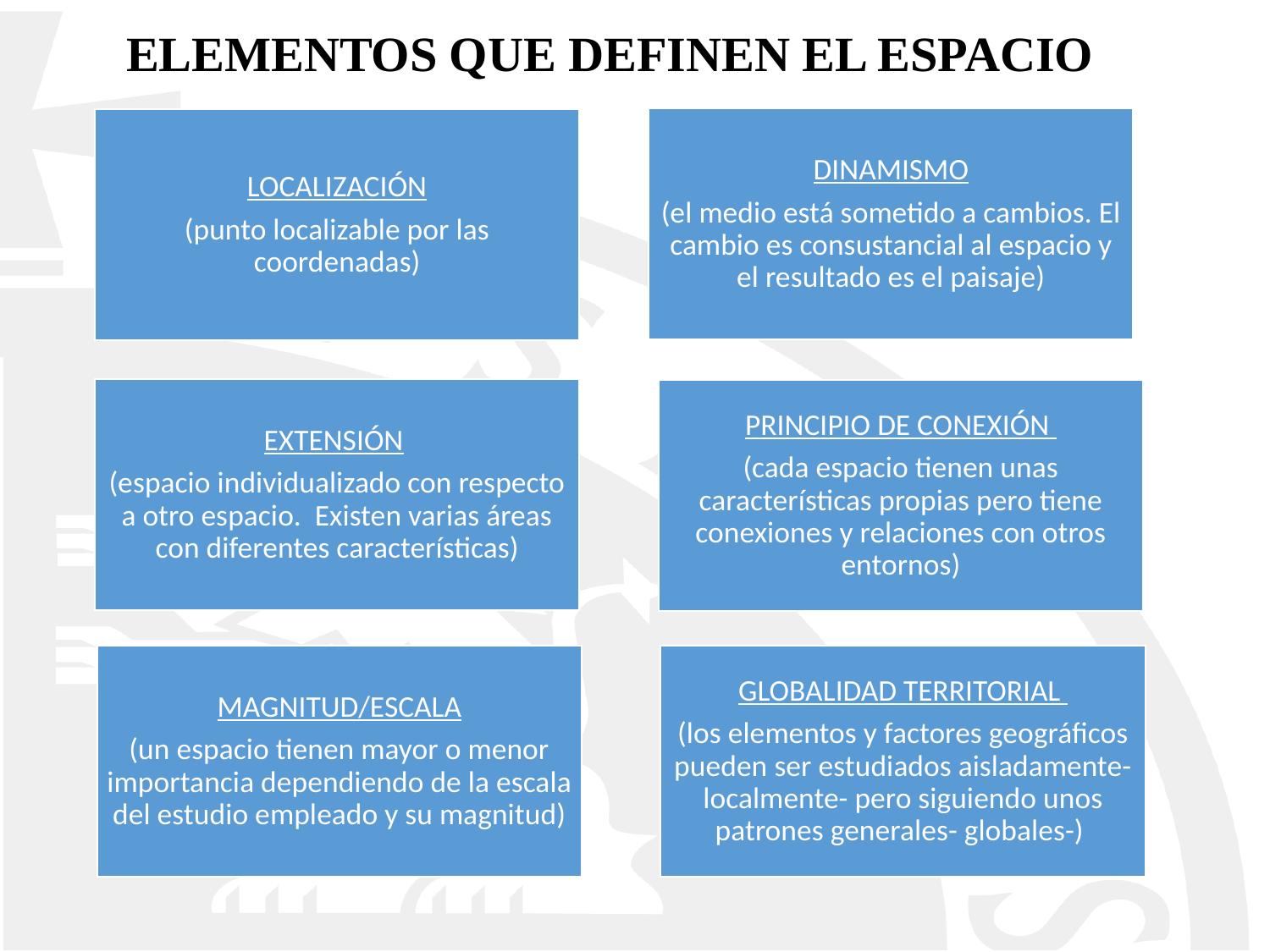

ELEMENTOS QUE DEFINEN EL ESPACIO
LOCALIZACIÓN
(punto localizable por las coordenadas)
DINAMISMO
(el medio está sometido a cambios. El cambio es consustancial al espacio y el resultado es el paisaje)
EXTENSIÓN
(espacio individualizado con respecto a otro espacio.  Existen varias áreas con diferentes características)
PRINCIPIO DE CONEXIÓN
(cada espacio tienen unas características propias pero tiene conexiones y relaciones con otros entornos)
MAGNITUD/ESCALA
(un espacio tienen mayor o menor importancia dependiendo de la escala del estudio empleado y su magnitud)
GLOBALIDAD TERRITORIAL
(los elementos y factores geográficos pueden ser estudiados aisladamente- localmente- pero siguiendo unos patrones generales- globales-)